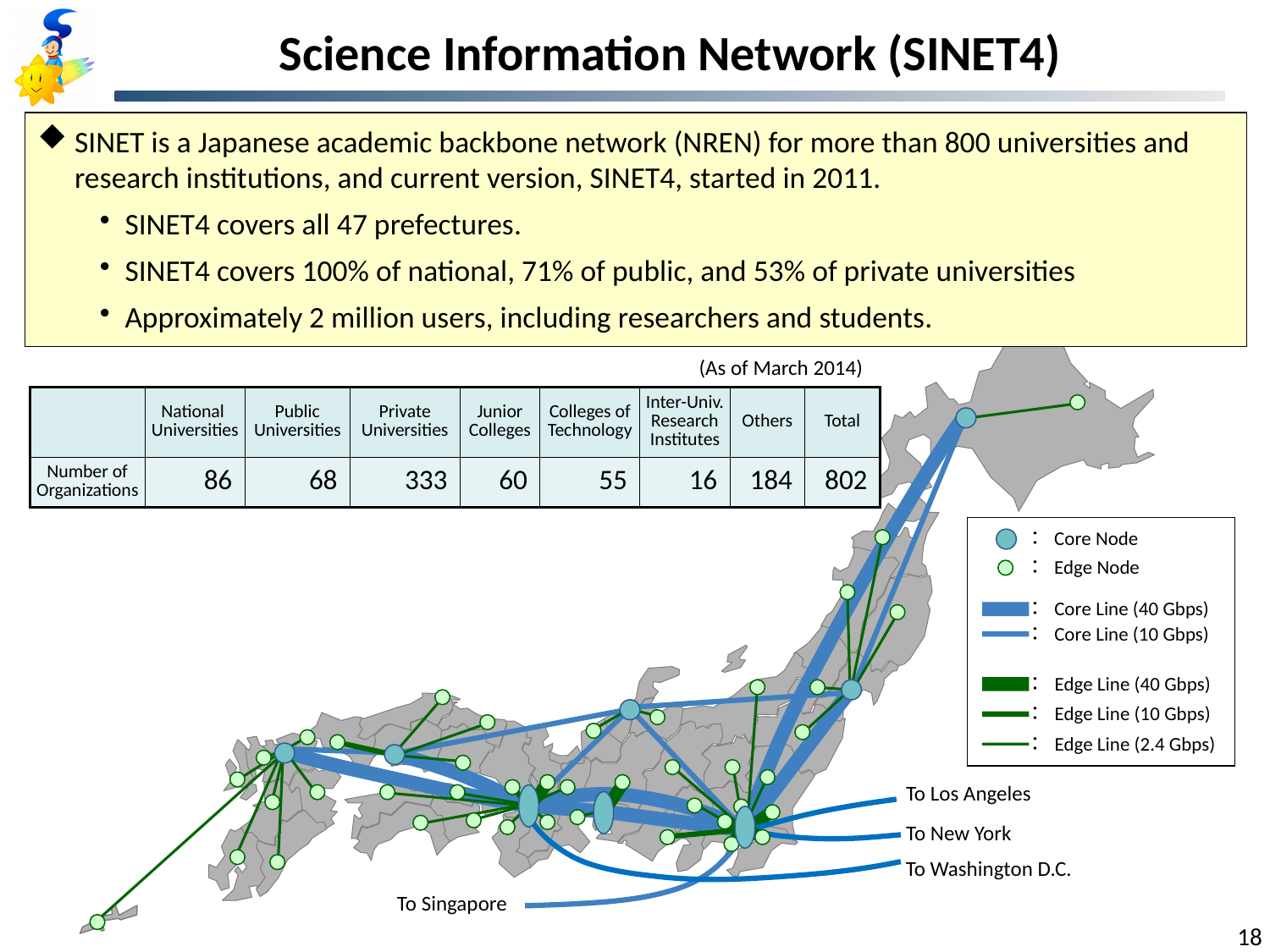

# Science Information Network (SINET4)
SINET is a Japanese academic backbone network (NREN) for more than 800 universities and research institutions, and current version, SINET4, started in 2011.
SINET4 covers all 47 prefectures.
SINET4 covers 100% of national, 71% of public, and 53% of private universities
Approximately 2 million users, including researchers and students.

(As of March 2014)
|  | National Universities | Public Universities | Private Universities | Junior Colleges | Colleges of Technology | Inter-Univ. Research Institutes | Others | Total |
| --- | --- | --- | --- | --- | --- | --- | --- | --- |
| Number of Organizations | 86 | 68 | 333 | 60 | 55 | 16 | 184 | 802 |

： Core Node

： Edge Node

： Core Line (40 Gbps)

： Core Line (10 Gbps)

： Edge Line (40 Gbps)

： Edge Line (10 Gbps)

： Edge Line (2.4 Gbps)

To Los Angeles

To New York

To Washington D.C.

To Singapore

18